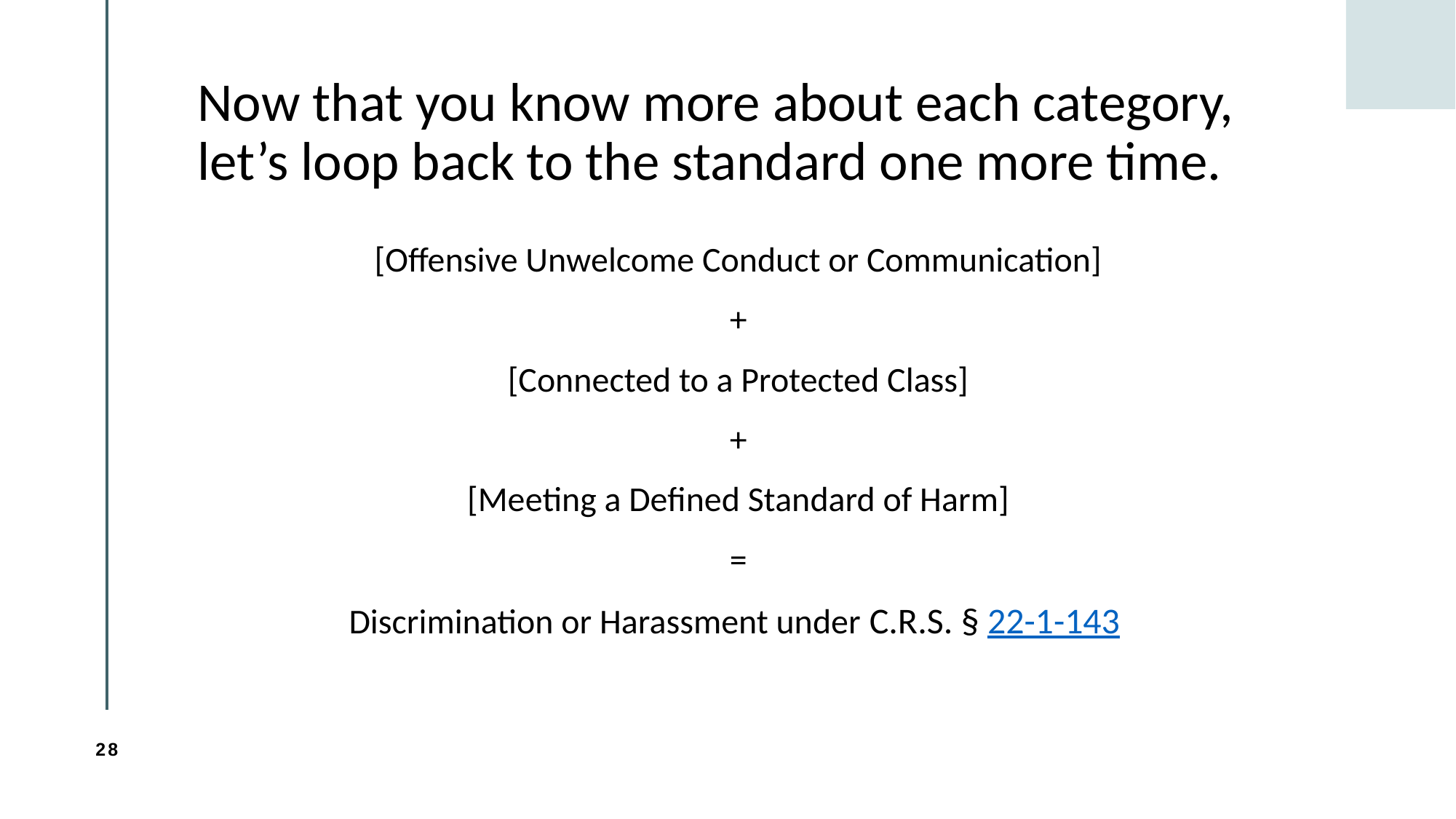

# Now that you know more about each category, let’s loop back to the standard one more time.
[Offensive Unwelcome Conduct or Communication]
+
[Connected to a Protected Class]
+
[Meeting a Defined Standard of Harm]
=
Discrimination or Harassment under C.R.S. § 22-1-143

28